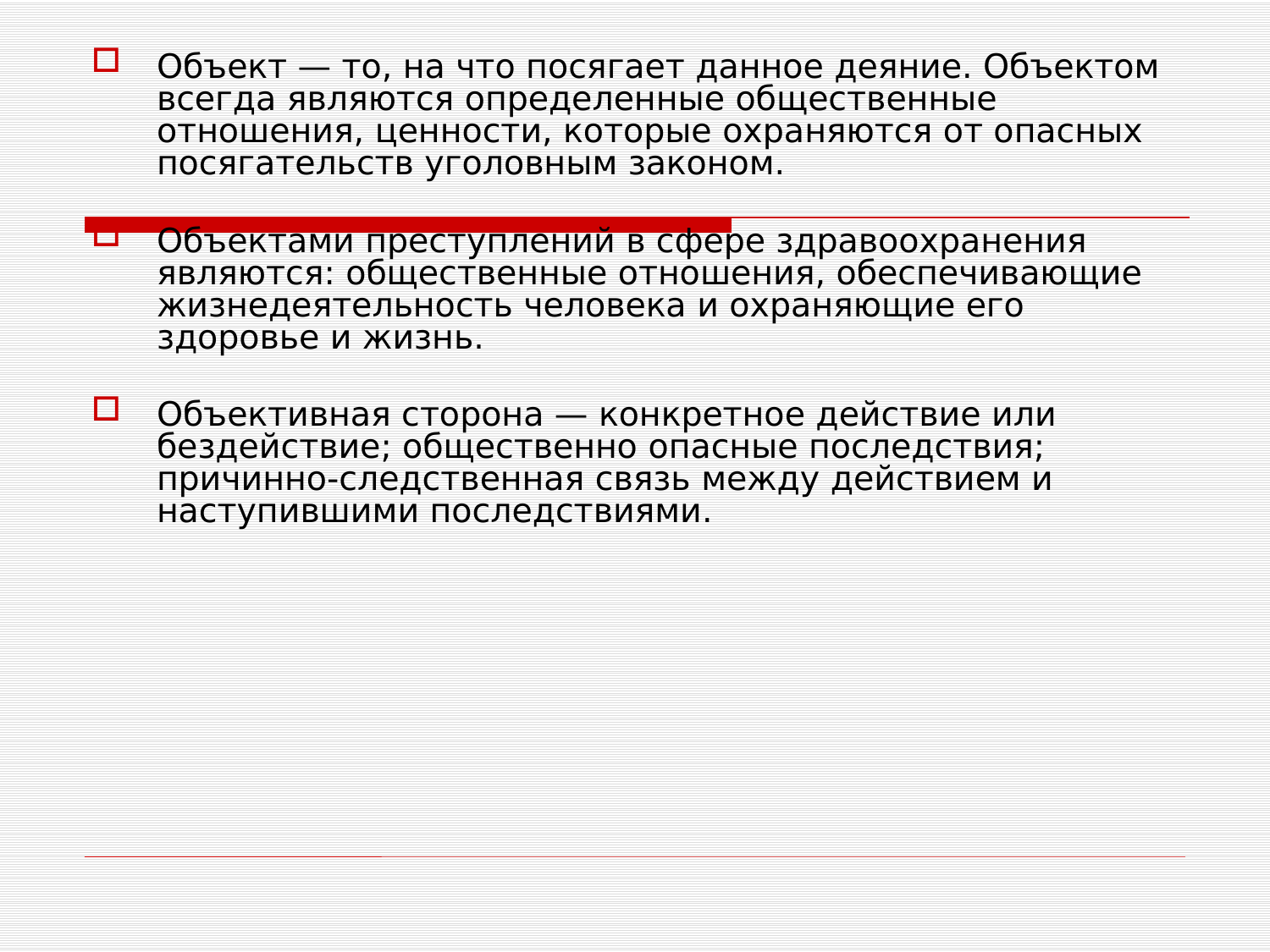

Объект — то, на что посягает данное деяние. Объектом всегда являются определенные общественные отношения, ценности, которые охраняются от опасных посягательств уголовным законом.

Объектами преступлений в сфере здравоохранения являются: общественные отношения, обеспечивающие жизнедеятельность человека и охраняющие его здоровье и жизнь.

Объективная сторона — конкретное действие или бездействие; общественно опасные последствия; причинно-следственная связь между действием и наступившими последствиями.